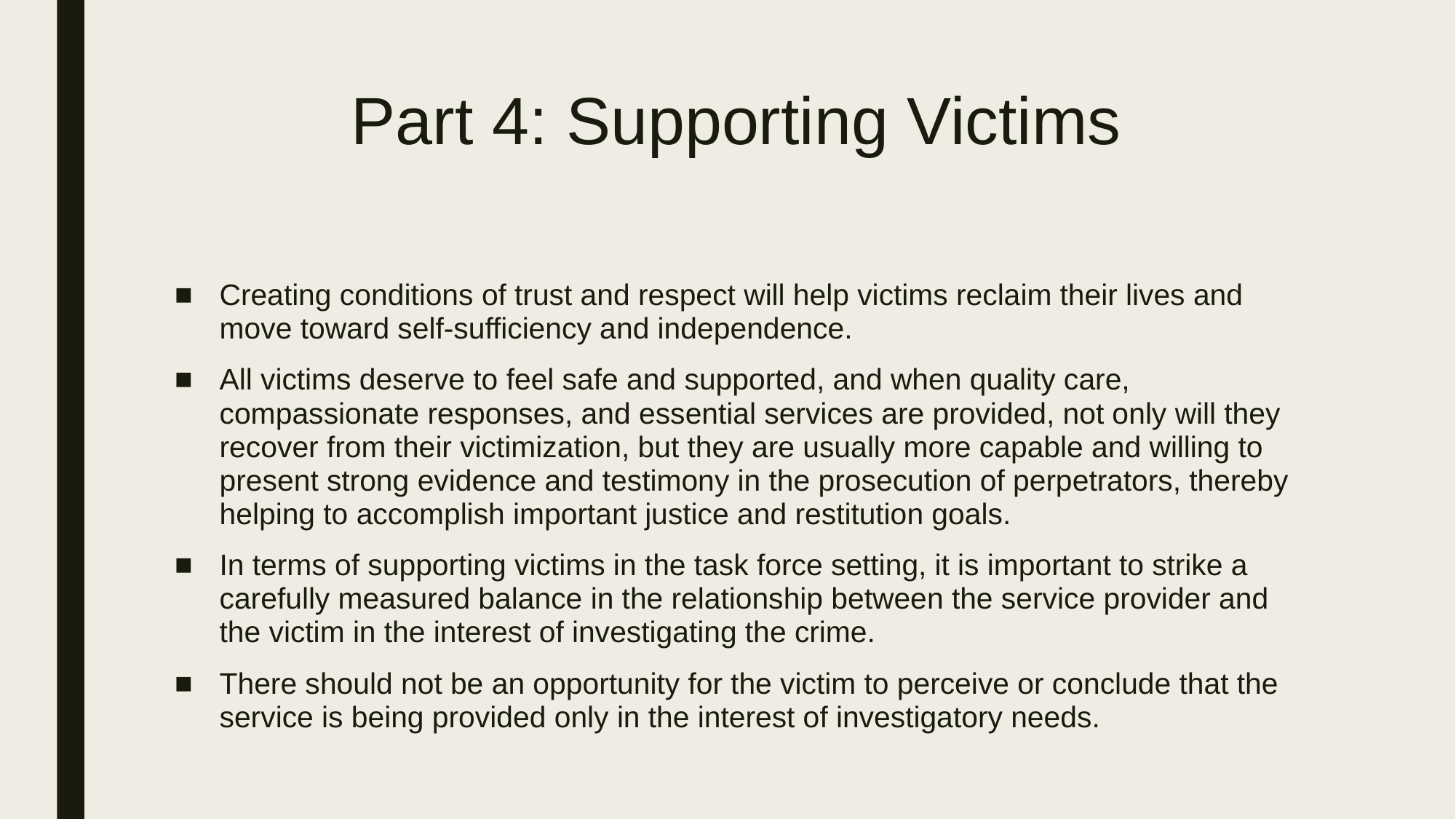

# Part 4: Supporting Victims
Creating conditions of trust and respect will help victims reclaim their lives and move toward self-sufficiency and independence.
All victims deserve to feel safe and supported, and when quality care, compassionate responses, and essential services are provided, not only will they recover from their victimization, but they are usually more capable and willing to present strong evidence and testimony in the prosecution of perpetrators, thereby helping to accomplish important justice and restitution goals.
In terms of supporting victims in the task force setting, it is important to strike a carefully measured balance in the relationship between the service provider and the victim in the interest of investigating the crime.
There should not be an opportunity for the victim to perceive or conclude that the service is being provided only in the interest of investigatory needs.